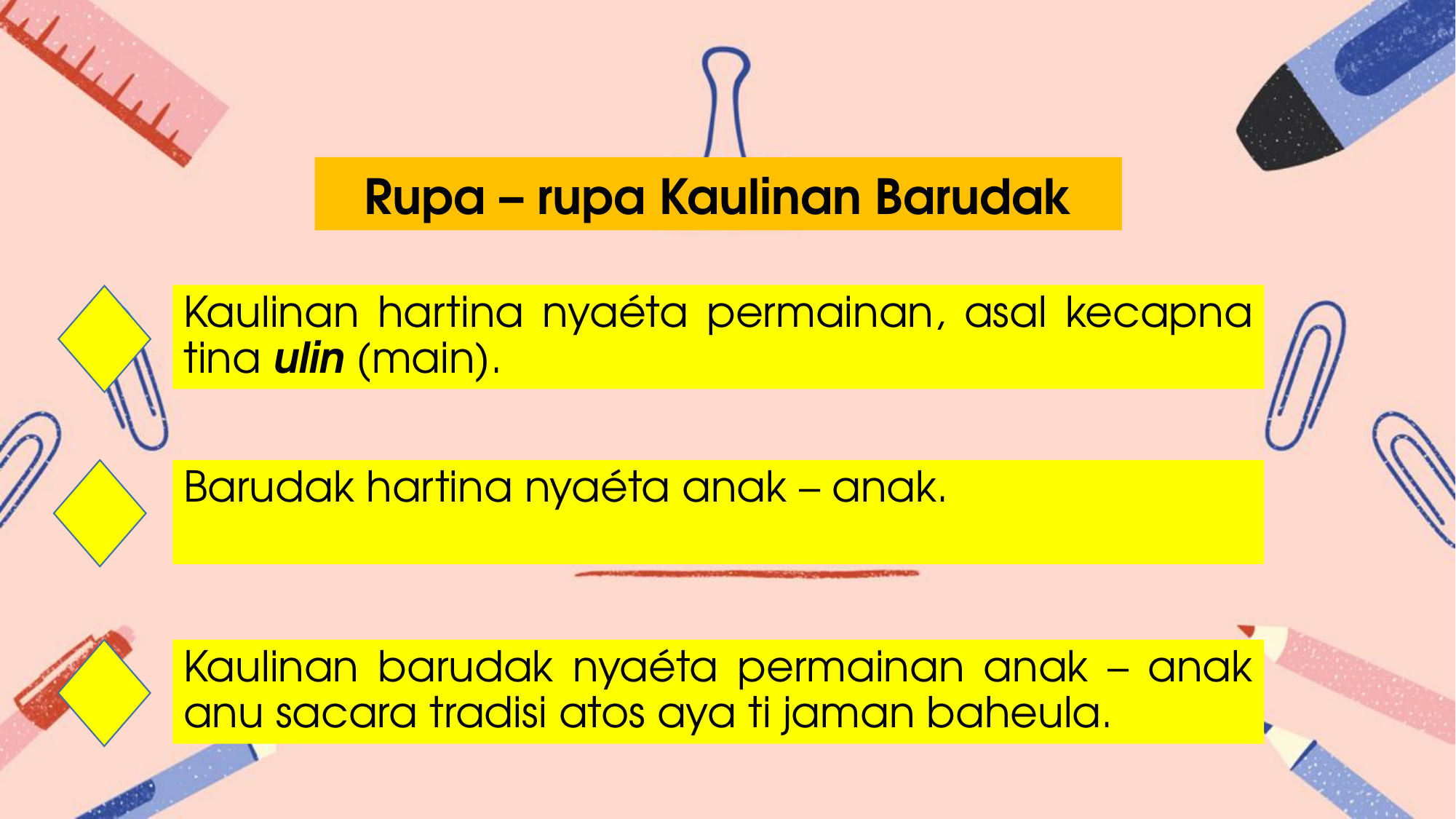

# Rupa – rupa Kaulinan Barudak
Kaulinan hartina nyaéta permainan, asal kecapna tina ulin (main).

Barudak hartina nyaéta anak – anak.

Kaulinan barudak nyaéta permainan anak – anak anu sacara tradisi atos aya ti jaman baheula.